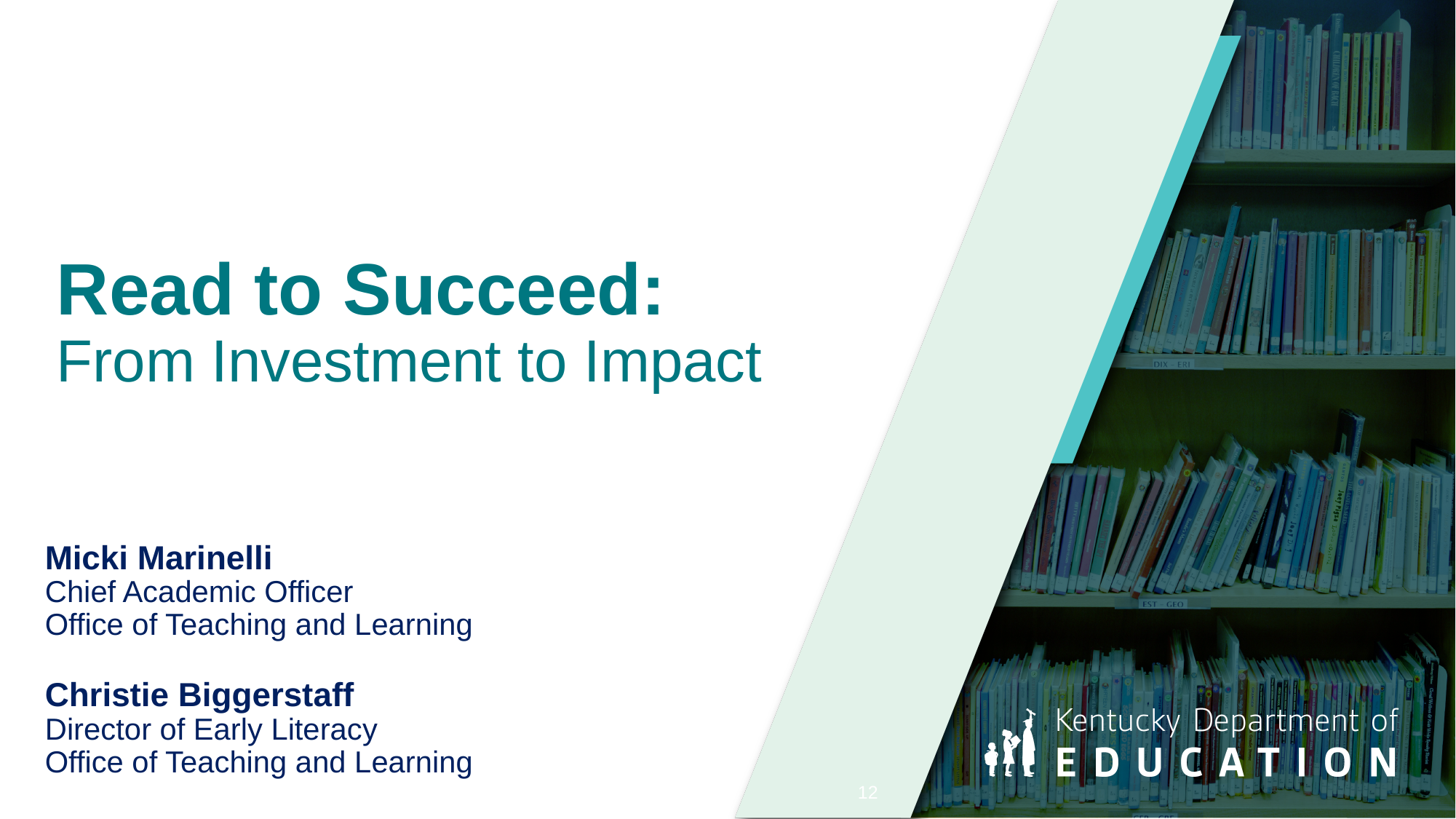

# Read to Succeed: From Investment to Impact
Micki Marinelli
Chief Academic Officer
Office of Teaching and Learning
Christie Biggerstaff
Director of Early Literacy
Office of Teaching and Learning